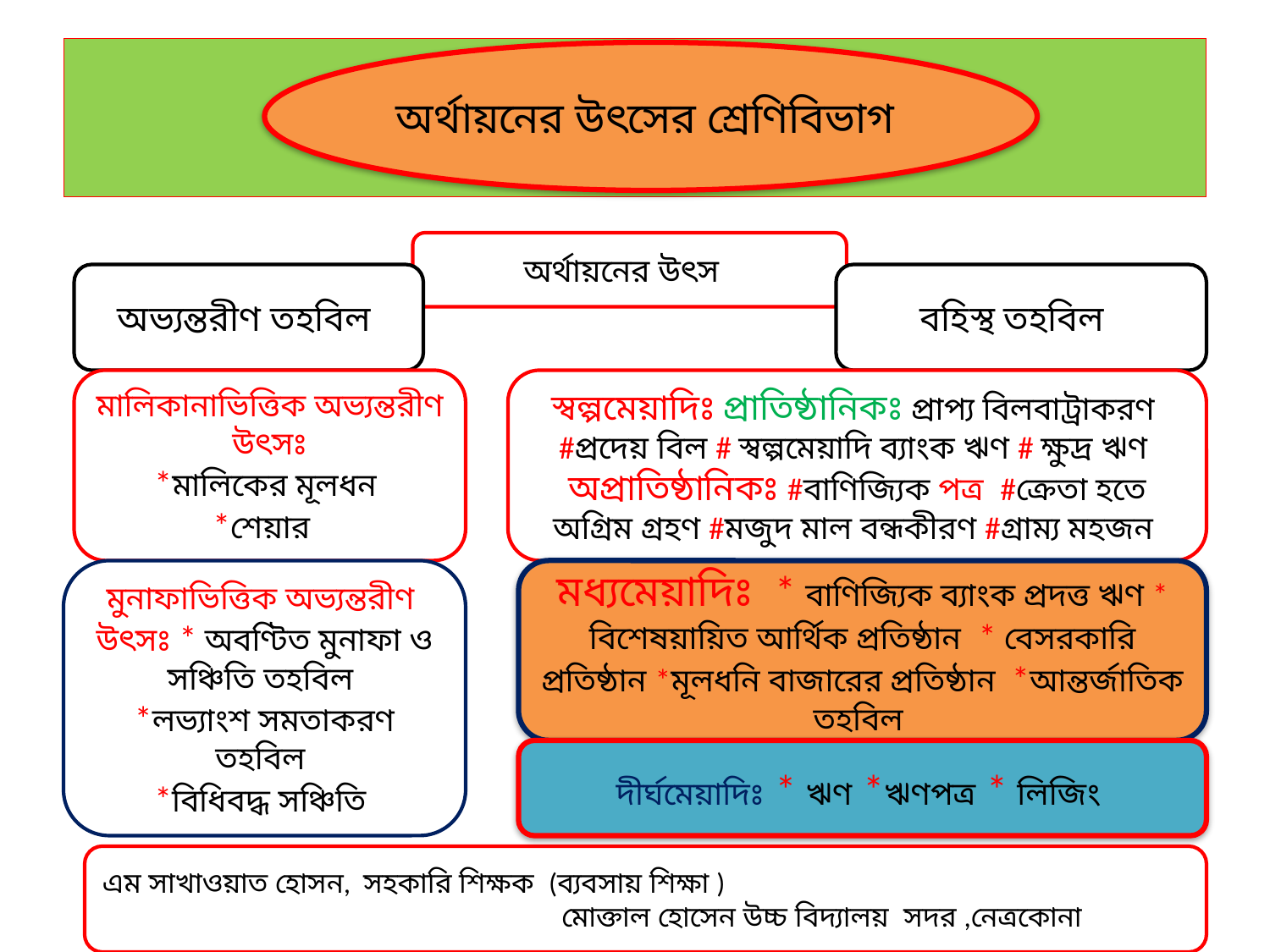

#
অর্থায়নের উৎসের শ্রেণিবিভাগ

অর্থায়নের উৎস
অভ্যন্তরীণ তহবিল
বহিস্থ তহবিল
মালিকানাভিত্তিক অভ্যন্তরীণ উৎসঃ
*মালিকের মূলধন
*শেয়ার
স্বল্পমেয়াদিঃ প্রাতিষ্ঠানিকঃ প্রাপ্য বিলবাট্রাকরণ  #প্রদেয় বিল # স্বল্পমেয়াদি ব্যাংক ঋণ # ক্ষুদ্র ঋণ
অপ্রাতিষ্ঠানিকঃ #বাণিজ্যিক পত্র  #ক্রেতা হতে অগ্রিম গ্রহণ #মজুদ মাল বন্ধকীরণ #গ্রাম্য মহজন
মুনাফাভিত্তিক অভ্যন্তরীণ  উৎসঃ * অবণ্টিত মুনাফা ও সঞ্চিতি তহবিল
*লভ্যাংশ সমতাকরণ তহবিল
*বিধিবদ্ধ সঞ্চিতি
মধ্যমেয়াদিঃ  * বাণিজ্যিক ব্যাংক প্রদত্ত ঋণ * বিশেষয়ায়িত আর্থিক প্রতিষ্ঠান  * বেসরকারি প্রতিষ্ঠান *মূলধনি বাজারের প্রতিষ্ঠান  *আন্তর্জাতিক তহবিল
দীর্ঘমেয়াদিঃ * ঋণ *ঋণপত্র * লিজিং
এম সাখাওয়াত হোসন,  সহকারি শিক্ষক  (ব্যবসায় শিক্ষা )
                                                              মোক্তাল হোসেন উচ্চ বিদ্যালয়  সদর ,নেত্রকোনা